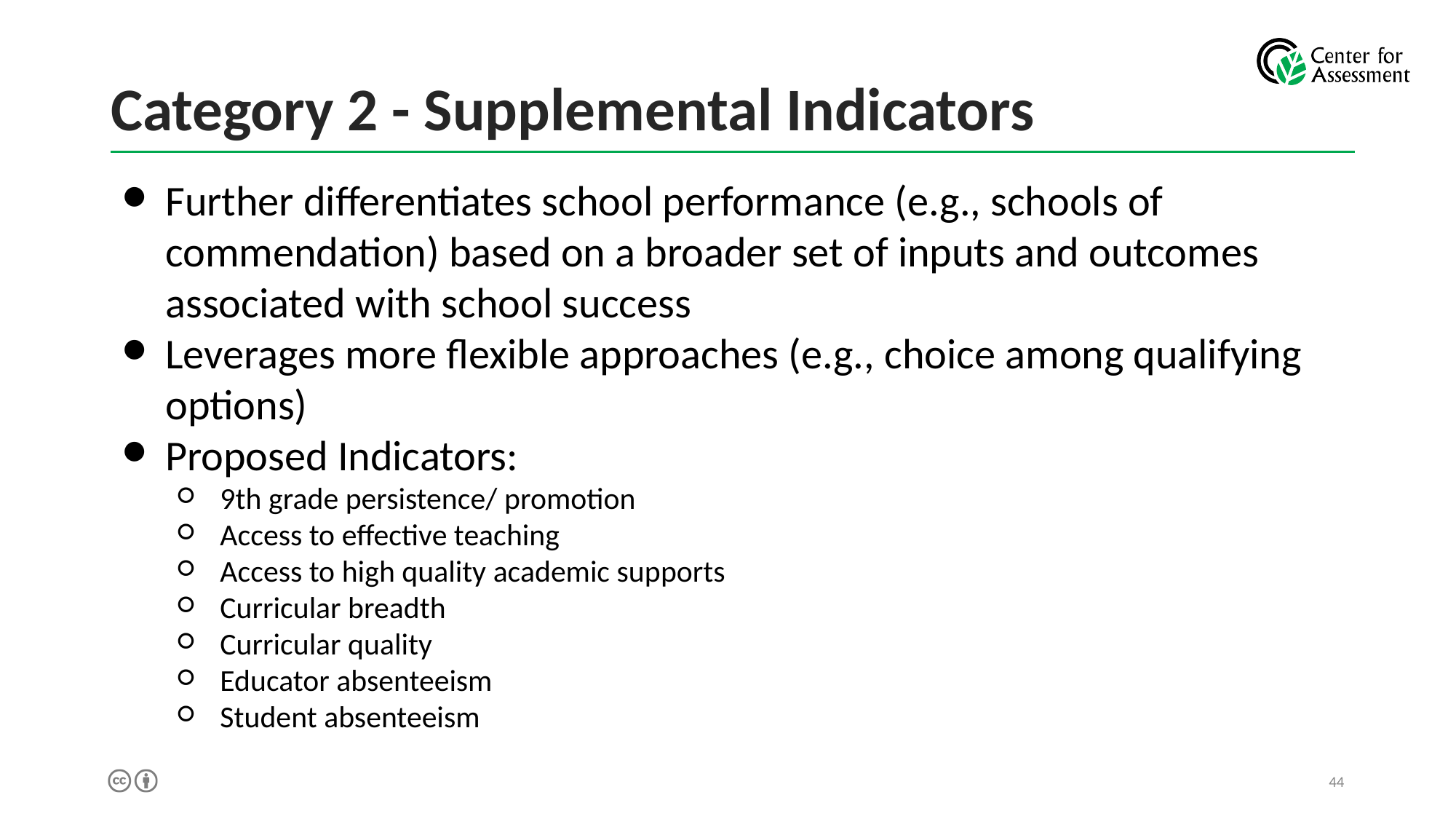

# Category 2 - Supplemental Indicators
Further differentiates school performance (e.g., schools of commendation) based on a broader set of inputs and outcomes associated with school success
Leverages more flexible approaches (e.g., choice among qualifying options)
Proposed Indicators:
9th grade persistence/ promotion
Access to effective teaching
Access to high quality academic supports
Curricular breadth
Curricular quality
Educator absenteeism
Student absenteeism

44